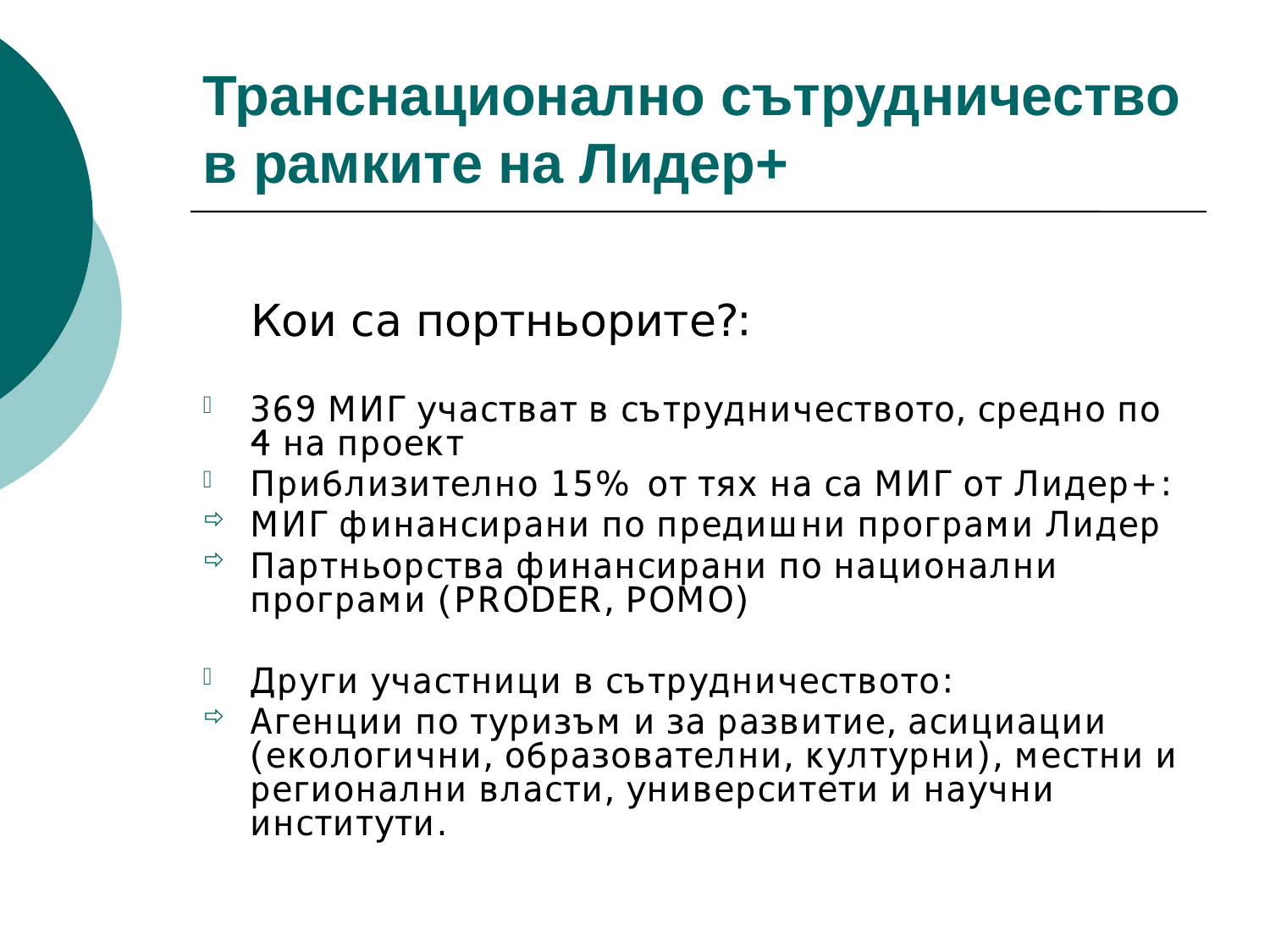

# Транснационално сътрудничество в рамките на Лидер+
Кои са портньорите?:

369 МИГ участват в сътрудничеството, средно по 4 на проект
Приблизително 15% oт тях на са МИГ от Лидер+:
МИГ финансирани по предишни програми Лидер
Партньорства финансирани по национални програми (PRODER, POMO)

Други участници в сътрудничеството:
Агенции по туризъм и за развитие, aсициации (eкологични, образователни, културни), местни и регионални власти, университети и научни институти.